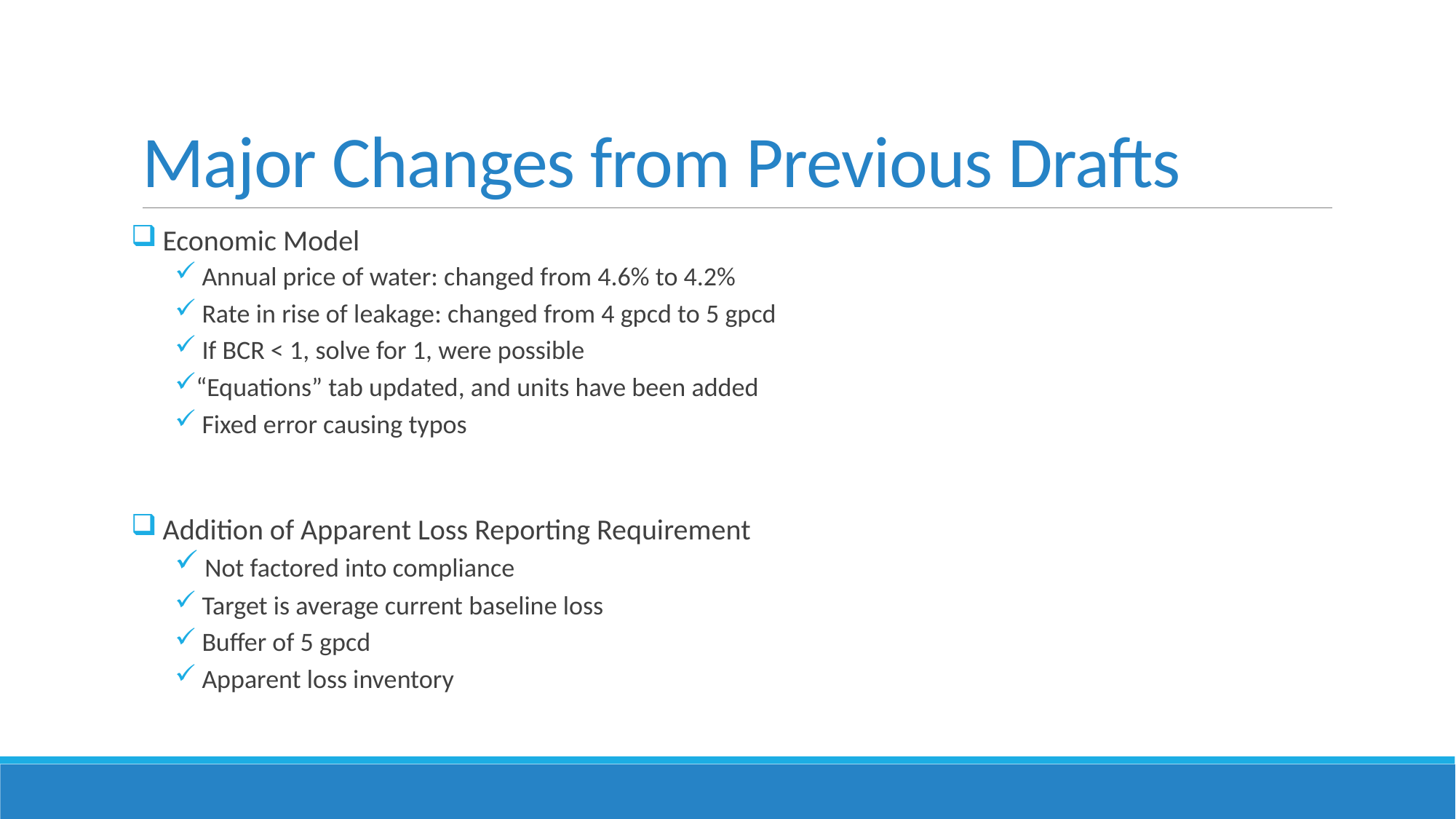

# Major Changes from Previous Drafts
 Economic Model
 Annual price of water: changed from 4.6% to 4.2%
 Rate in rise of leakage: changed from 4 gpcd to 5 gpcd
 If BCR < 1, solve for 1, were possible
“Equations” tab updated, and units have been added
 Fixed error causing typos

 Addition of Apparent Loss Reporting Requirement
 Not factored into compliance
 Target is average current baseline loss
 Buffer of 5 gpcd
 Apparent loss inventory